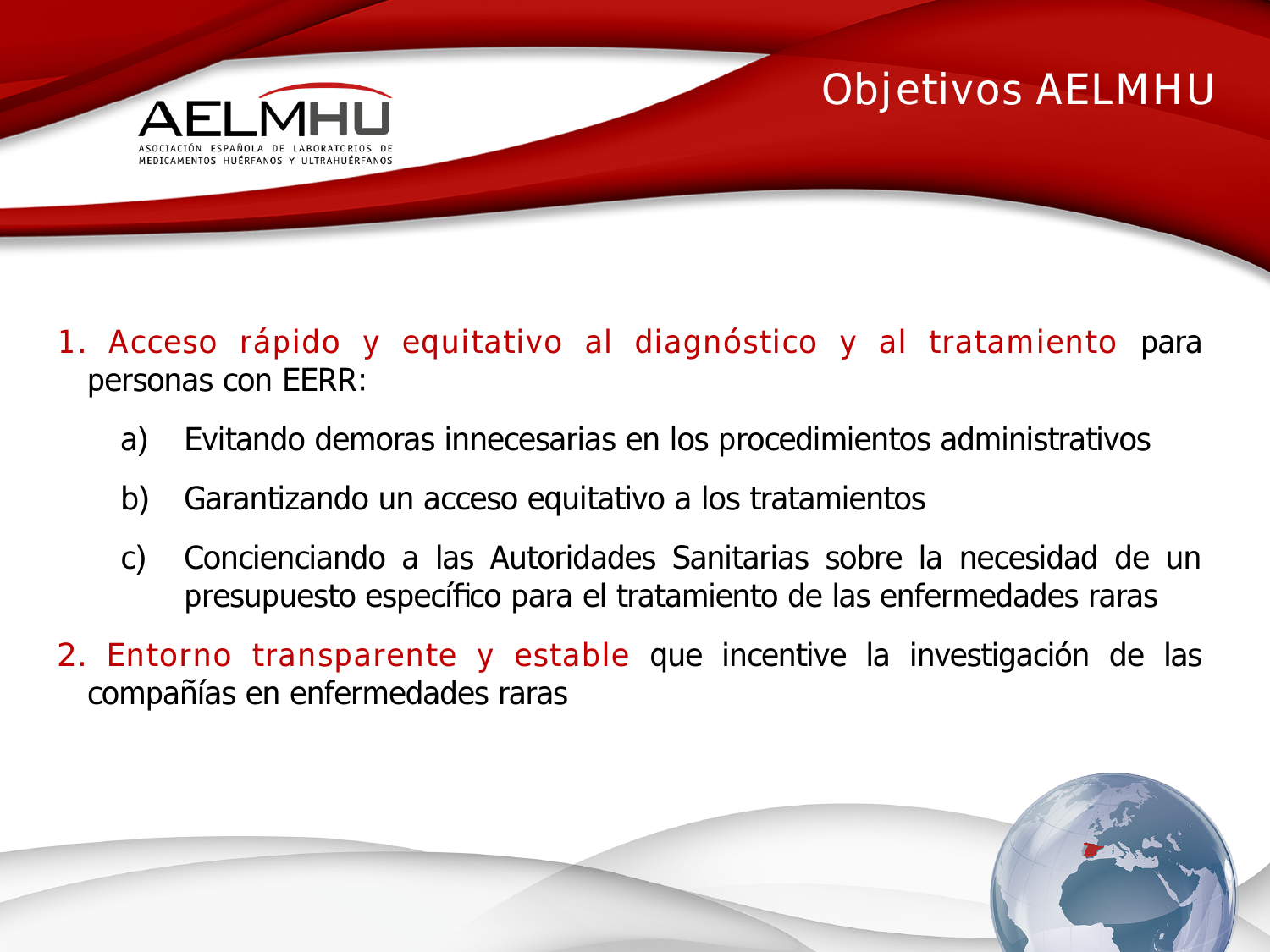

Objetivos AELMHU
 Acceso rápido y equitativo al diagnóstico y al tratamiento para personas con EERR:
Evitando demoras innecesarias en los procedimientos administrativos
Garantizando un acceso equitativo a los tratamientos
Concienciando a las Autoridades Sanitarias sobre la necesidad de un presupuesto específico para el tratamiento de las enfermedades raras
 Entorno transparente y estable que incentive la investigación de las compañías en enfermedades raras